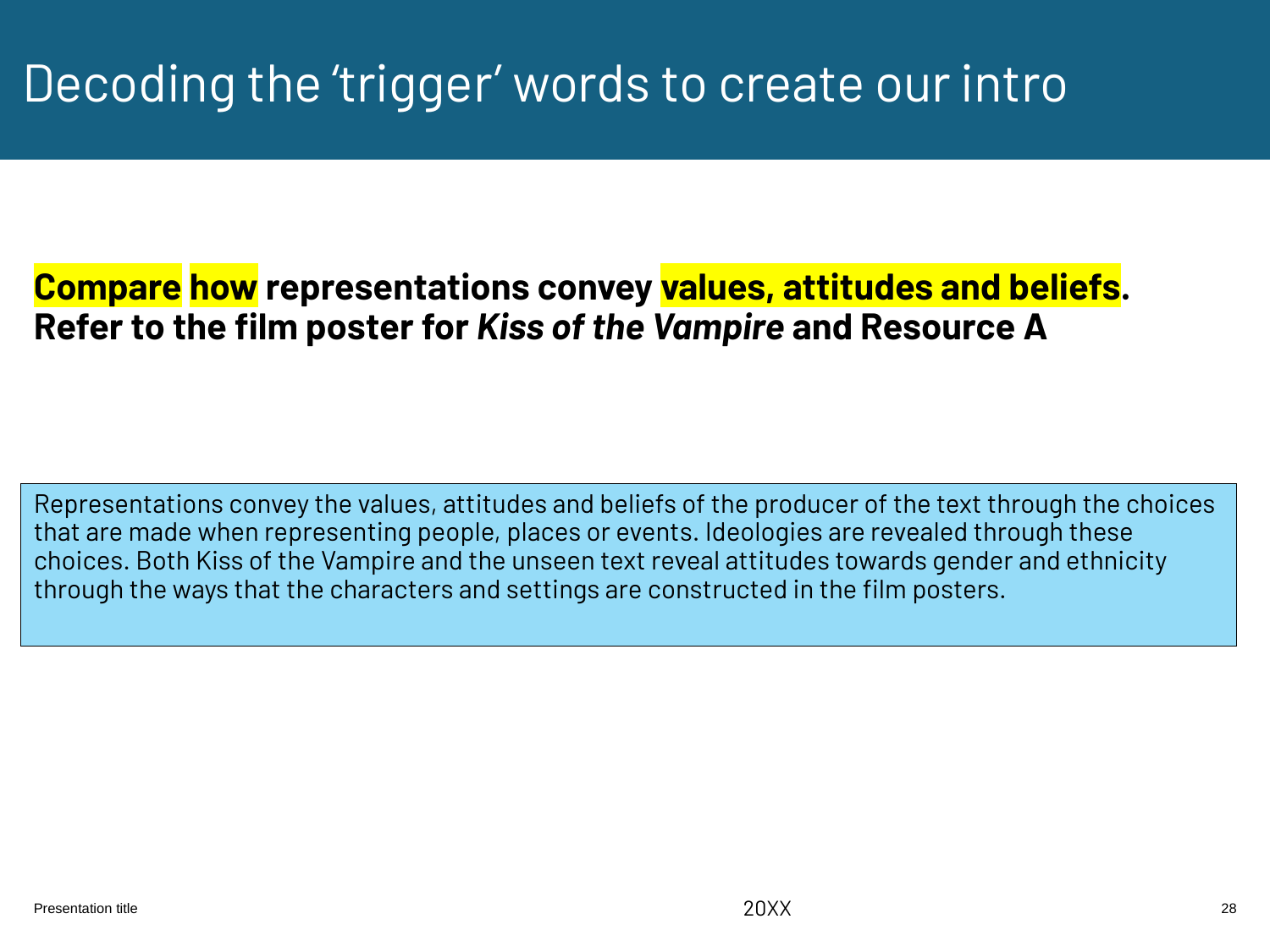

# Decoding the ‘trigger’ words to create our intro
Compare how representations convey values, attitudes and beliefs. Refer to the film poster for Kiss of the Vampire and Resource A
Representations convey the values, attitudes and beliefs of the producer of the text through the choices that are made when representing people, places or events. Ideologies are revealed through these choices. Both Kiss of the Vampire and the unseen text reveal attitudes towards gender and ethnicity through the ways that the characters and settings are constructed in the film posters.

20XX
Presentation title
28